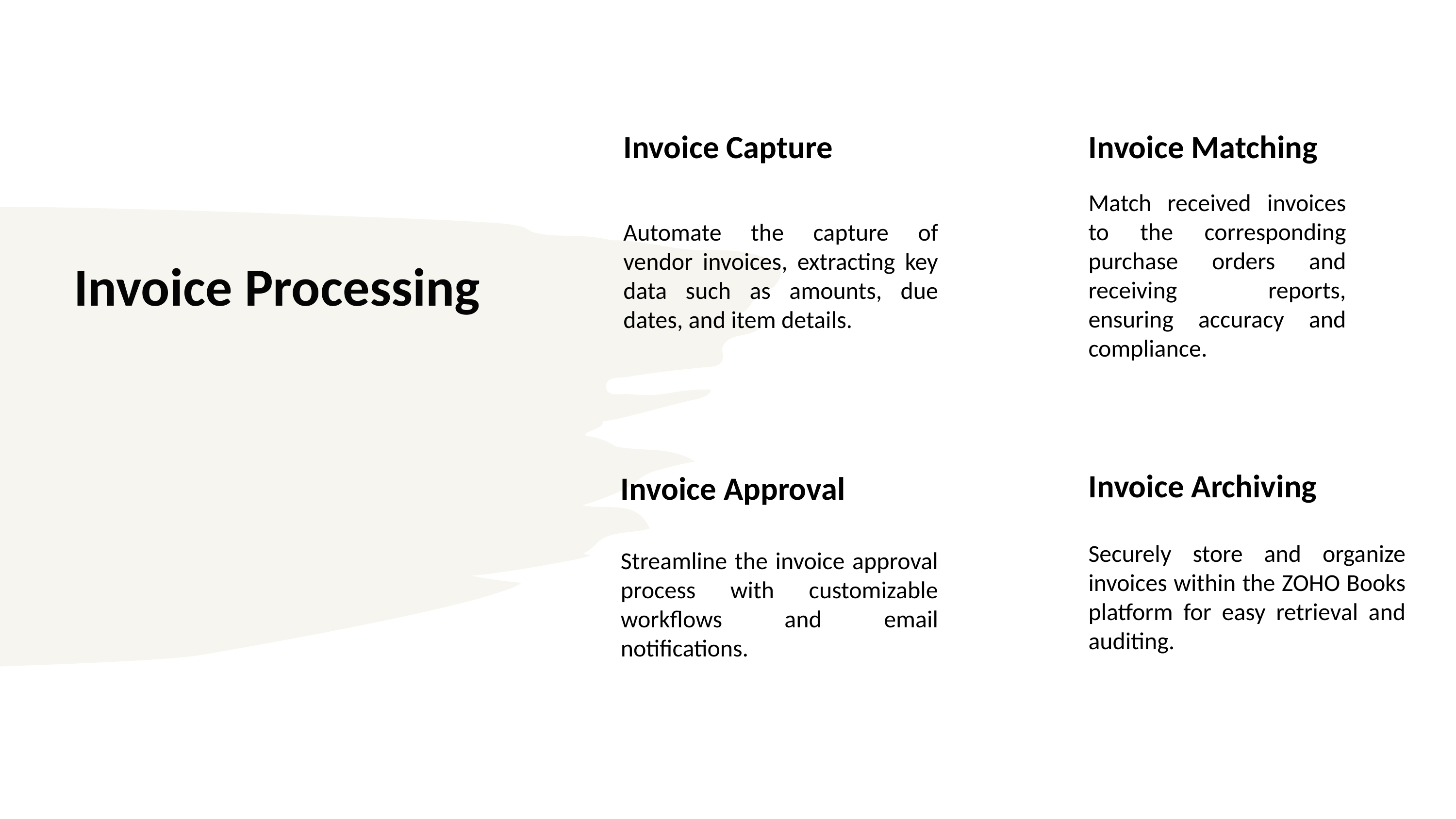

Invoice Capture

Automate the capture of vendor invoices, extracting key data such as amounts, due dates, and item details.

Invoice Matching
Match received invoices to the corresponding purchase orders and receiving reports, ensuring accuracy and compliance.
# Invoice Processing
Invoice Archiving

Securely store and organize invoices within the ZOHO Books platform for easy retrieval and auditing.

Invoice Approval

Streamline the invoice approval process with customizable workflows and email notifications.